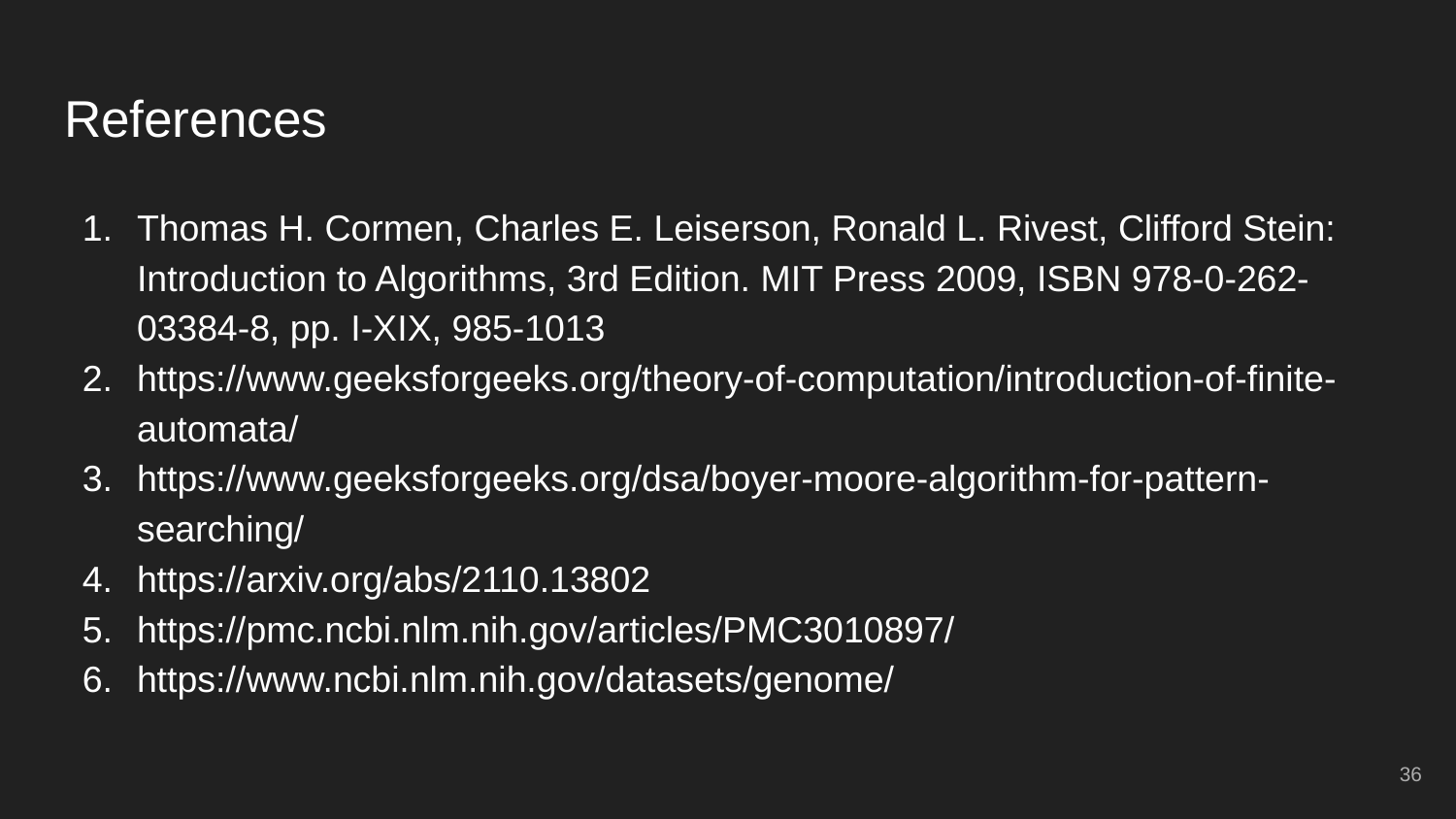

# References
Thomas H. Cormen, Charles E. Leiserson, Ronald L. Rivest, Clifford Stein: Introduction to Algorithms, 3rd Edition. MIT Press 2009, ISBN 978-0-262-03384-8, pp. I-XIX, 985-1013
https://www.geeksforgeeks.org/theory-of-computation/introduction-of-finite-automata/
https://www.geeksforgeeks.org/dsa/boyer-moore-algorithm-for-pattern-searching/
https://arxiv.org/abs/2110.13802
https://pmc.ncbi.nlm.nih.gov/articles/PMC3010897/
https://www.ncbi.nlm.nih.gov/datasets/genome/
36